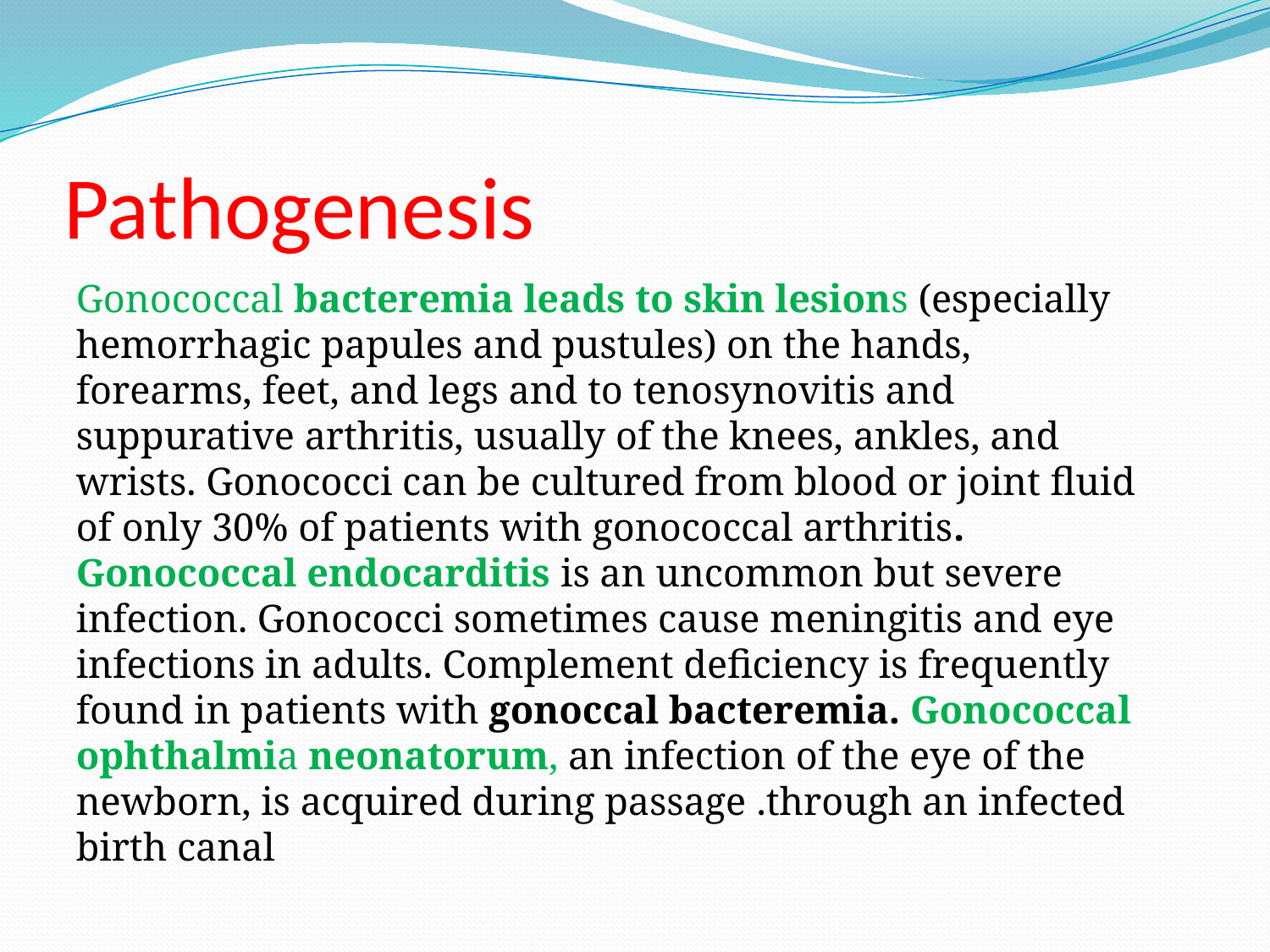

# Pathogenesis
 Gonococcal bacteremia leads to skin lesions (especially hemorrhagic papules and pustules) on the hands, forearms, feet, and legs and to tenosynovitis and suppurative arthritis, usually of the knees, ankles, and wrists. Gonococci can be cultured from blood or joint fluid of only 30% of patients with gonococcal arthritis. Gonococcal endocarditis is an uncommon but severe infection. Gonococci sometimes cause meningitis and eye infections in adults. Complement deficiency is frequently found in patients with gonoccal bacteremia. Gonococcal ophthalmia neonatorum, an infection of the eye of the newborn, is acquired during passage .through an infected birth canal